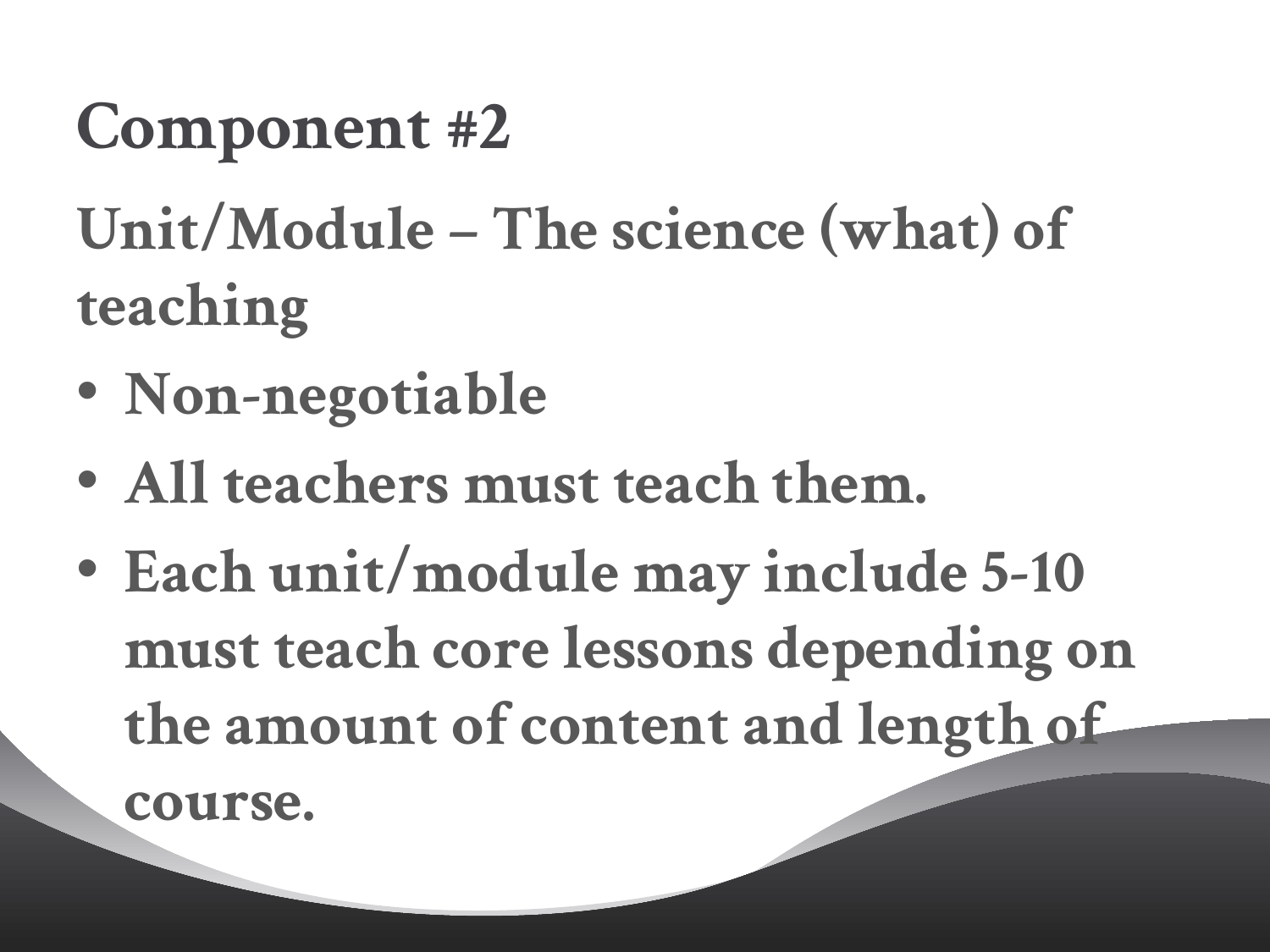

# Component #2
Unit/Module – The science (what) of teaching
Non-negotiable
All teachers must teach them.
Each unit/module may include 5-10 must teach core lessons depending on the amount of content and length of course.